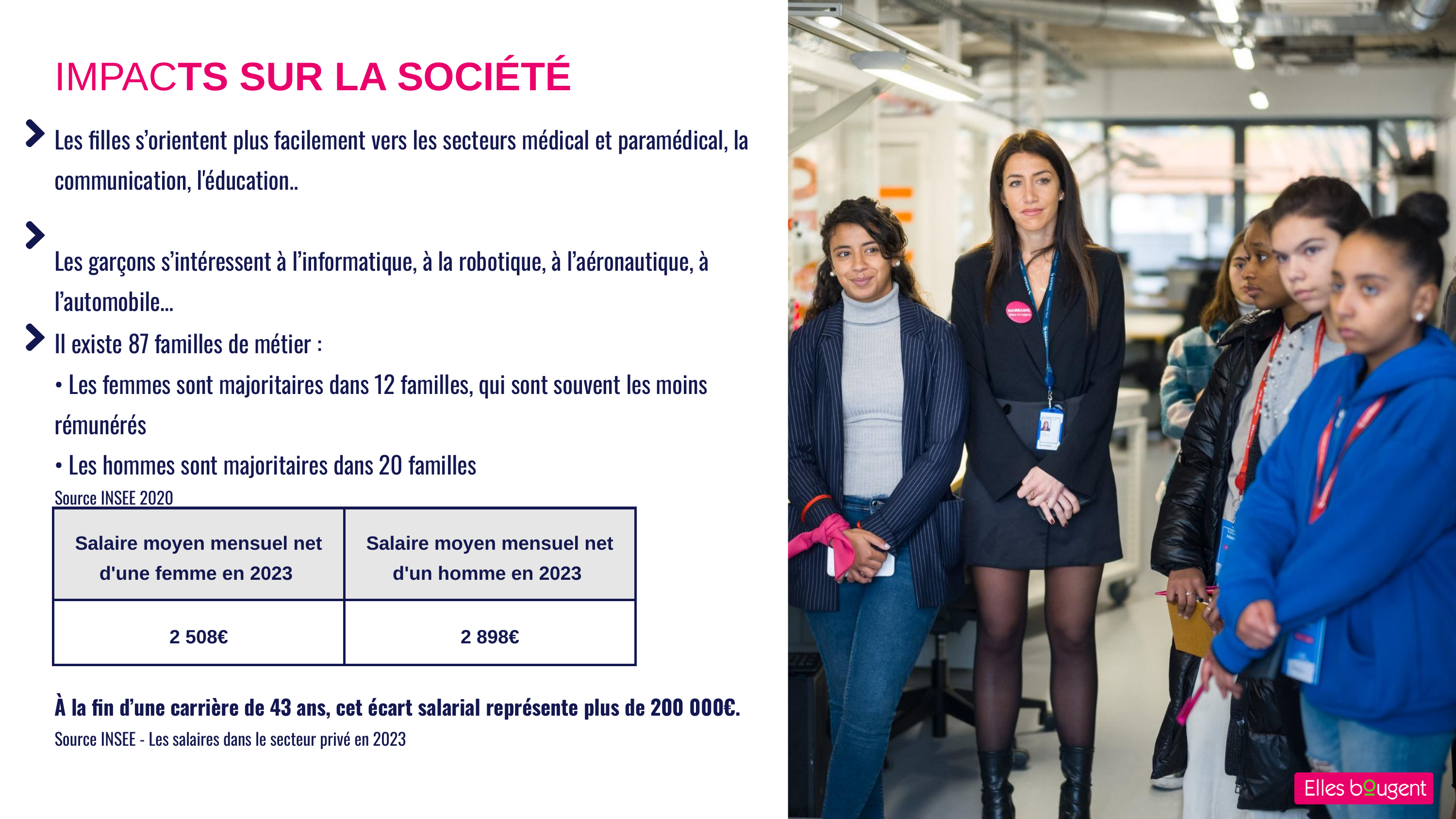

IMPACTS SUR LA SOCIÉTÉ
Les filles s’orientent plus facilement vers les secteurs médical et paramédical, la communication, l'éducation..

Les garçons s’intéressent à l’informatique, à la robotique, à l’aéronautique, à l’automobile…

Il existe 87 familles de métier :
• Les femmes sont majoritaires dans 12 familles, qui sont souvent les moins rémunérés
• Les hommes sont majoritaires dans 20 familles
Source INSEE 2020

| Salaire moyen mensuel net d'une femme en 2023 | Salaire moyen mensuel net d'un homme en 2023 |
| --- | --- |
| 2 508€ | 2 898€ |
À la fin d’une carrière de 43 ans, cet écart salarial représente plus de 200 000€.
Source INSEE - Les salaires dans le secteur privé en 2023